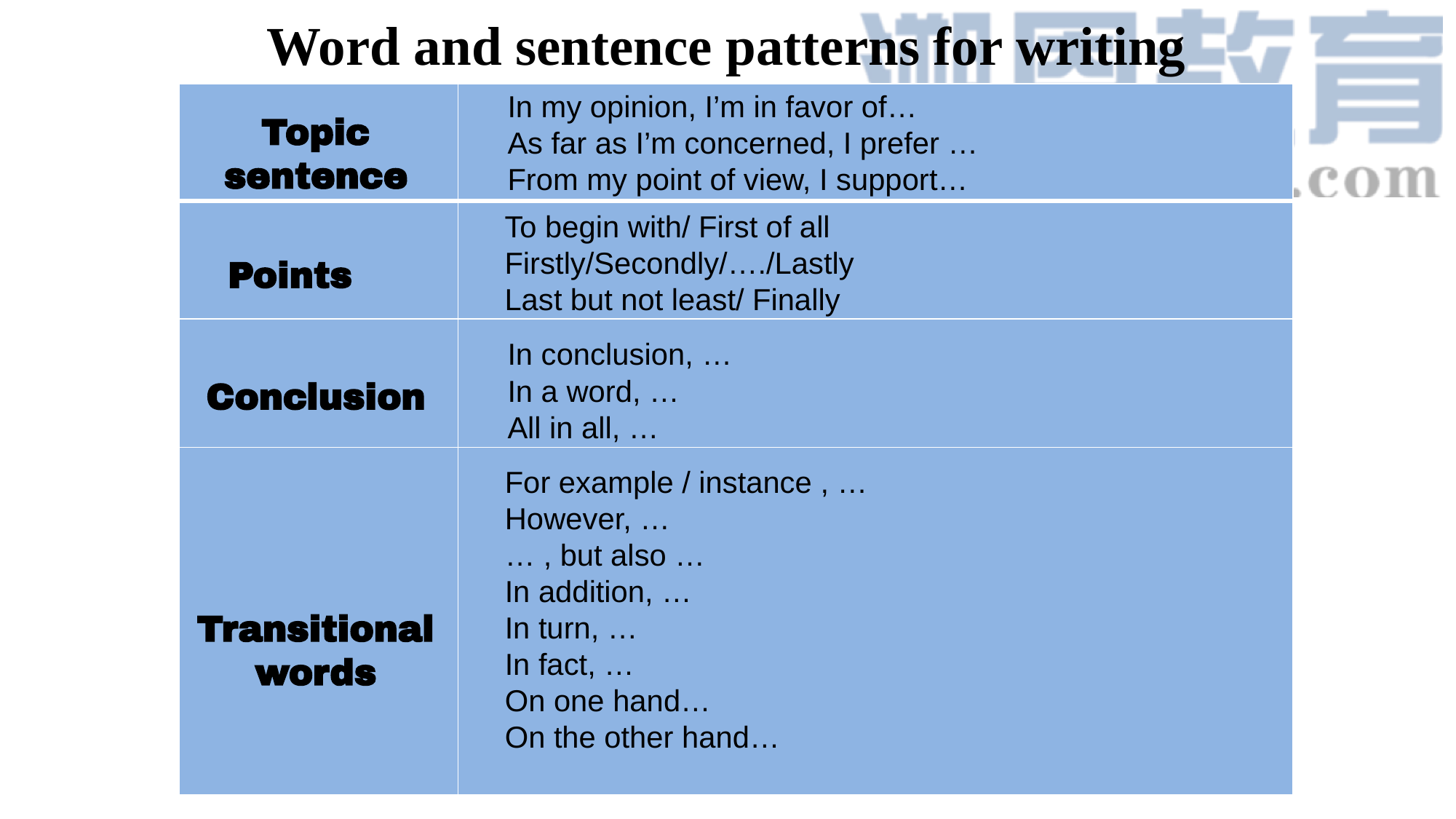

Word and sentence patterns for writing
In my opinion, I’m in favor of…
As far as I’m concerned, I prefer …
From my point of view, I support…
|  |  |
| --- | --- |
|  |  |
|  |  |
|  |  |
Topic sentence
To begin with/ First of all
Firstly/Secondly/…./Lastly
Last but not least/ Finally
Points
In conclusion, …
In a word, …
All in all, …
Conclusion
For example / instance , …
However, …
… , but also …
In addition, …
In turn, …
In fact, …
On one hand…
On the other hand…
Transitional words